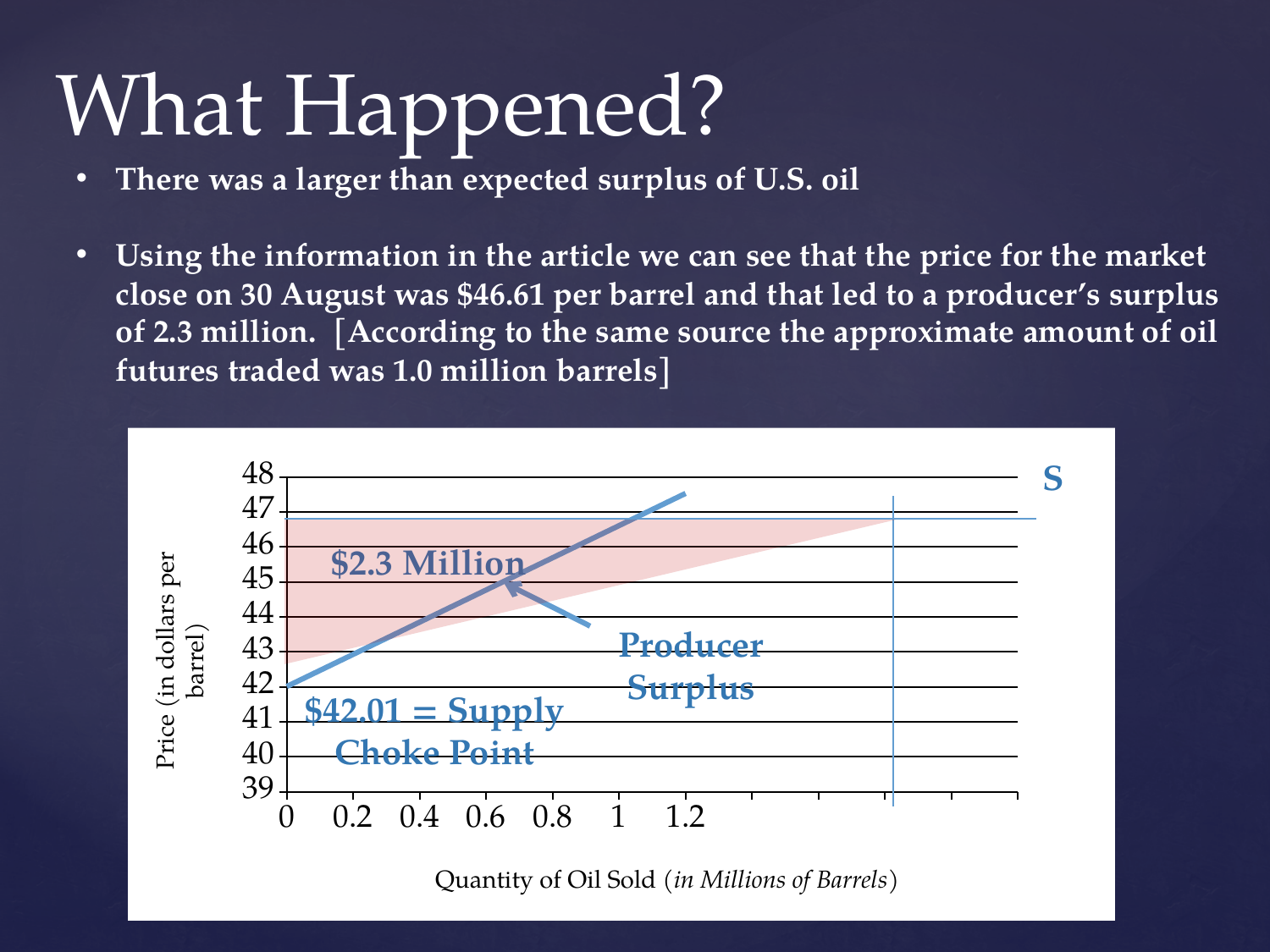

# What Happened?
There was a larger than expected surplus of U.S. oil

Using the information in the article we can see that the price for the market close on 30 August was $46.61 per barrel and that led to a producer’s surplus of 2.3 million.  [According to the same source the approximate amount of oil futures traded was 1.0 million barrels]

[unsupported chart]

S
Price (in dollars per barrel)

$2.3 Million
Producer Surplus
$42.01 = Supply Choke Point
Quantity of Oil Sold (in Millions of Barrels)